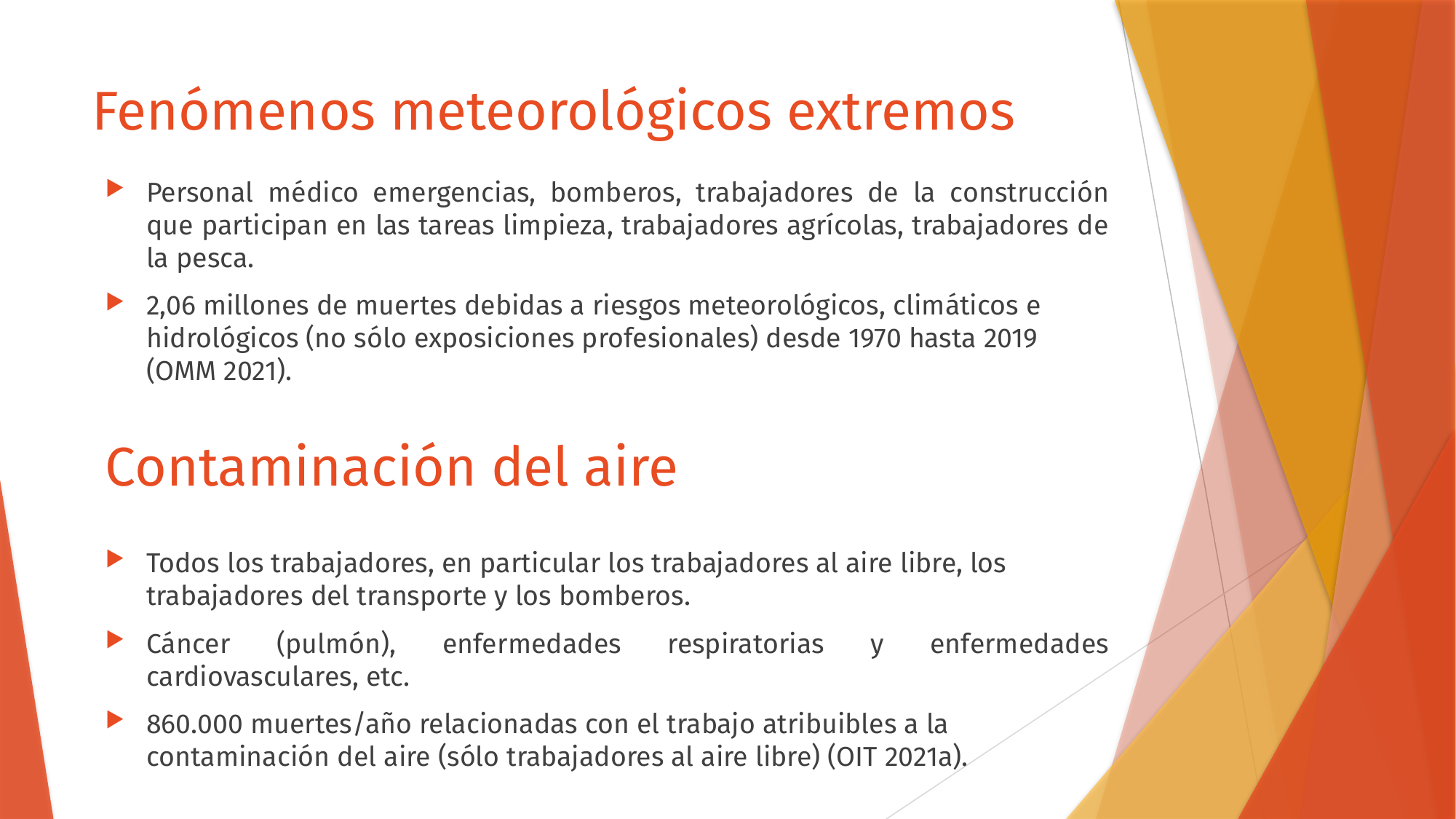

# Fenómenos meteorológicos extremos
Personal médico emergencias, bomberos, trabajadores de la construcción que participan en las tareas limpieza, trabajadores agrícolas, trabajadores de la pesca.
2,06 millones de muertes debidas a riesgos meteorológicos, climáticos e hidrológicos (no sólo exposiciones profesionales) desde 1970 hasta 2019 (OMM 2021).
Contaminación del aire
Todos los trabajadores, en particular los trabajadores al aire libre, los trabajadores del transporte y los bomberos.
Cáncer (pulmón), enfermedades respiratorias y enfermedades cardiovasculares, etc.
860.000 muertes/año relacionadas con el trabajo atribuibles a la contaminación del aire (sólo trabajadores al aire libre) (OIT 2021a).